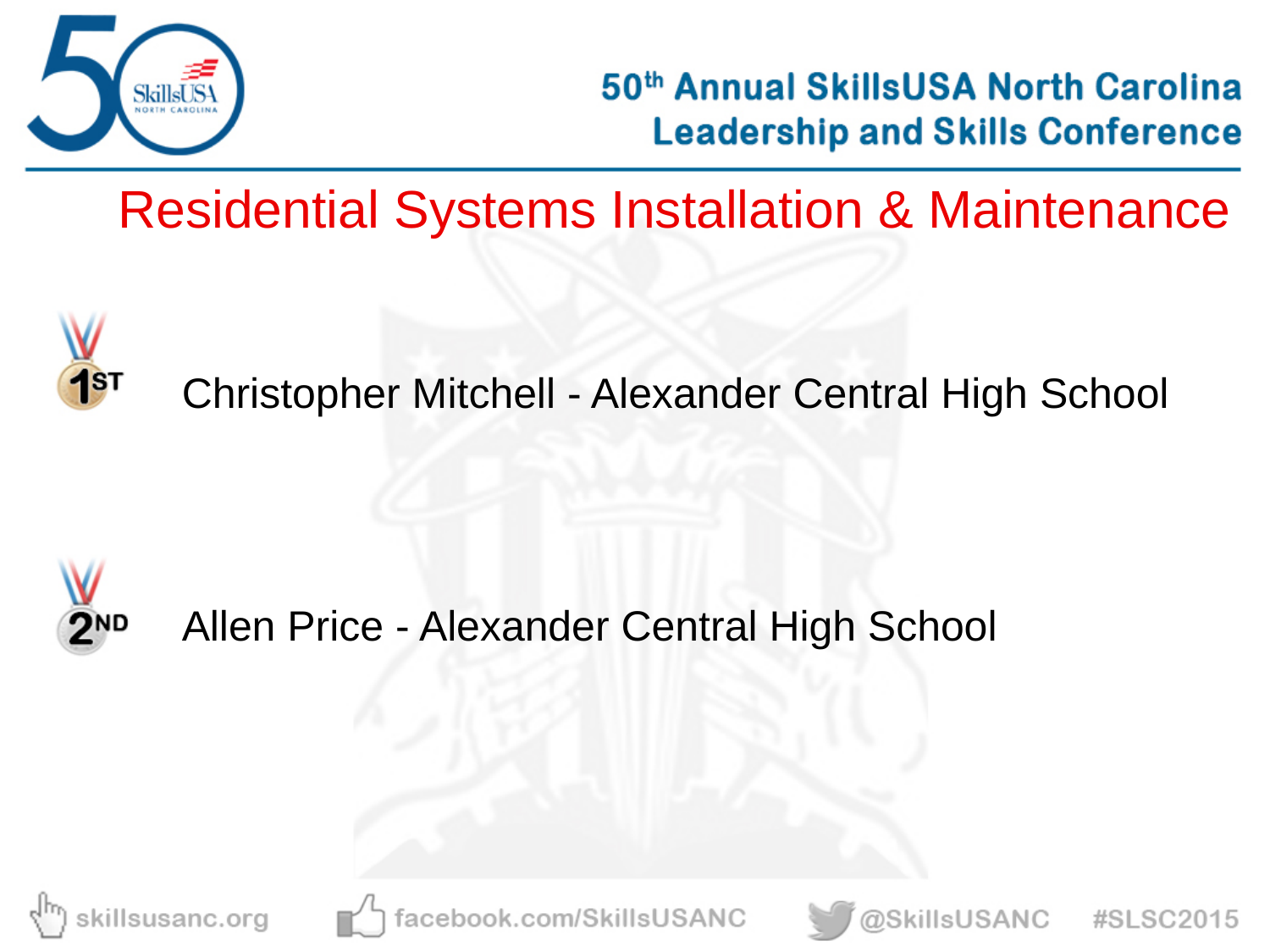

Residential Systems Installation & Maintenance
Christopher Mitchell - Alexander Central High School
Allen Price - Alexander Central High School